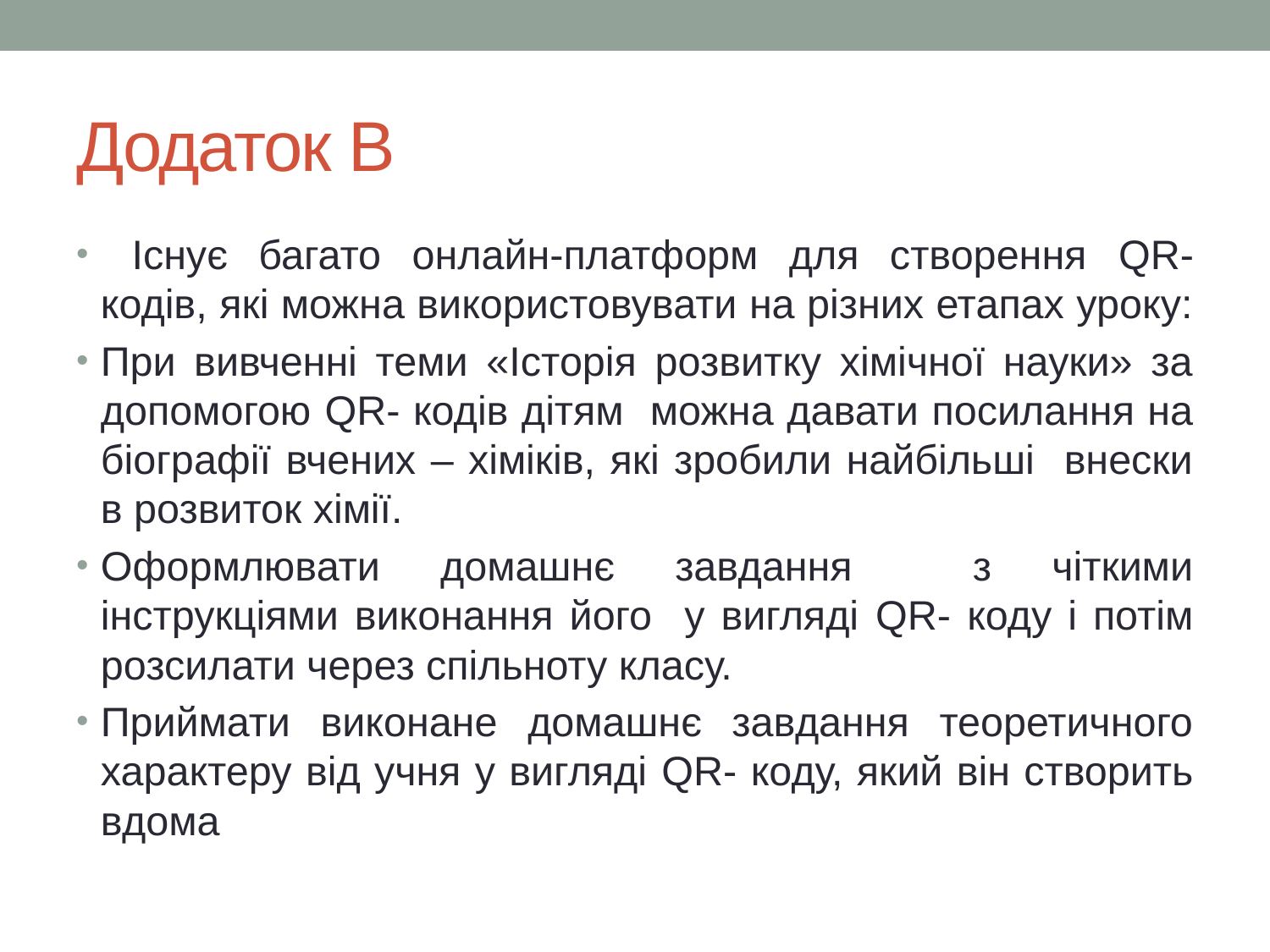

# Додаток В
 Існує багато онлайн-платформ для створення QR- кодів, які можна використовувати на різних етапах уроку:
При вивченні теми «Історія розвитку хімічної науки» за допомогою QR- кодів дітям  можна давати посилання на біографії вчених – хіміків, які зробили найбільші  внески в розвиток хімії.
Оформлювати домашнє завдання  з чіткими інструкціями виконання його  у вигляді QR- коду і потім розсилати через спільноту класу.
Приймати виконане домашнє завдання теоретичного характеру від учня у вигляді QR- коду, який він створить вдома